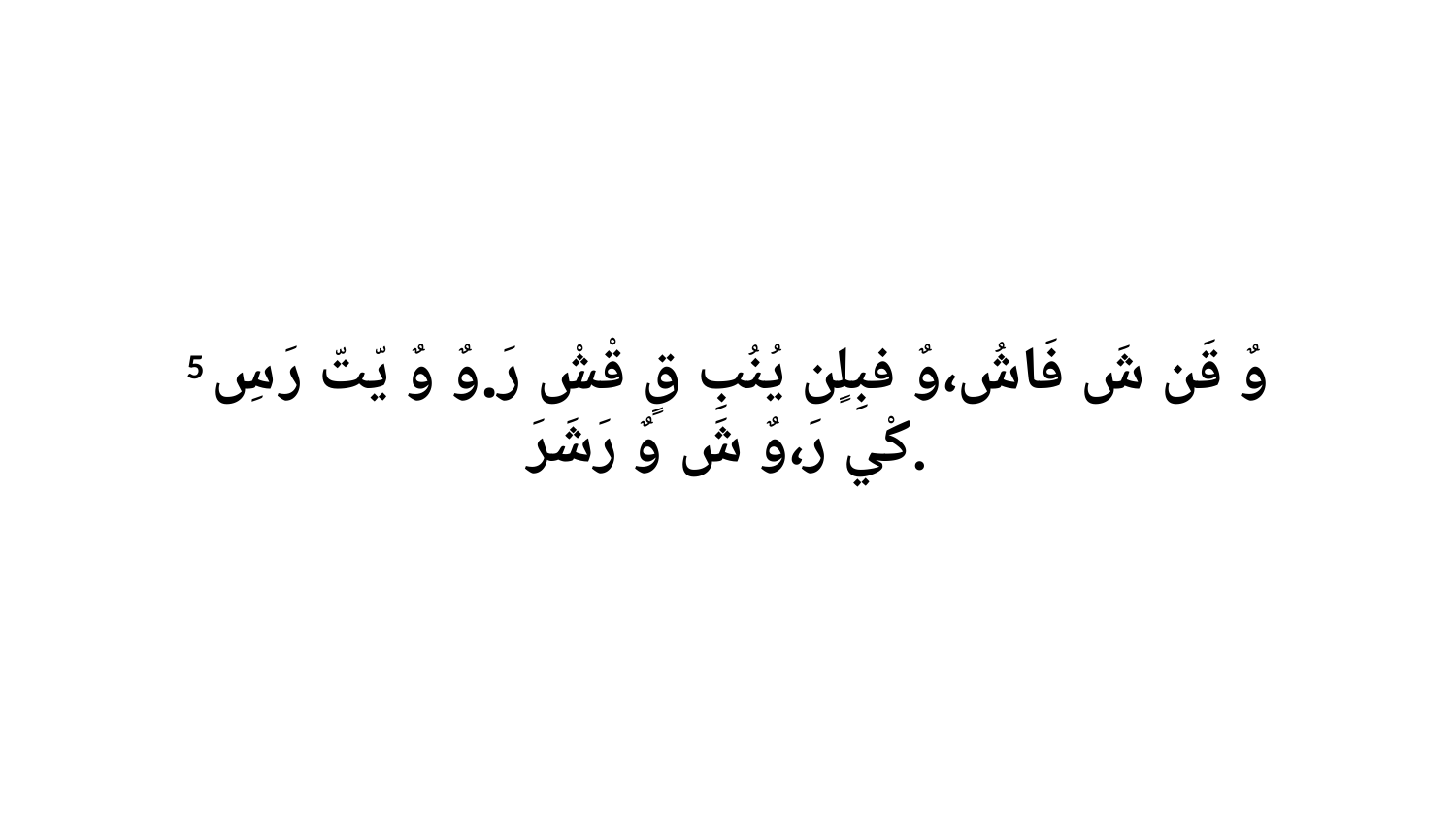

5 وٌ قَن شَ فَاشُ،وٌ فبِلٍن يُنُبِ قٍ قْشْ رَ.وٌ وٌ يّتّ رَ سِ كْي رَ،وٌ شَ وٌ رَشَرَ.